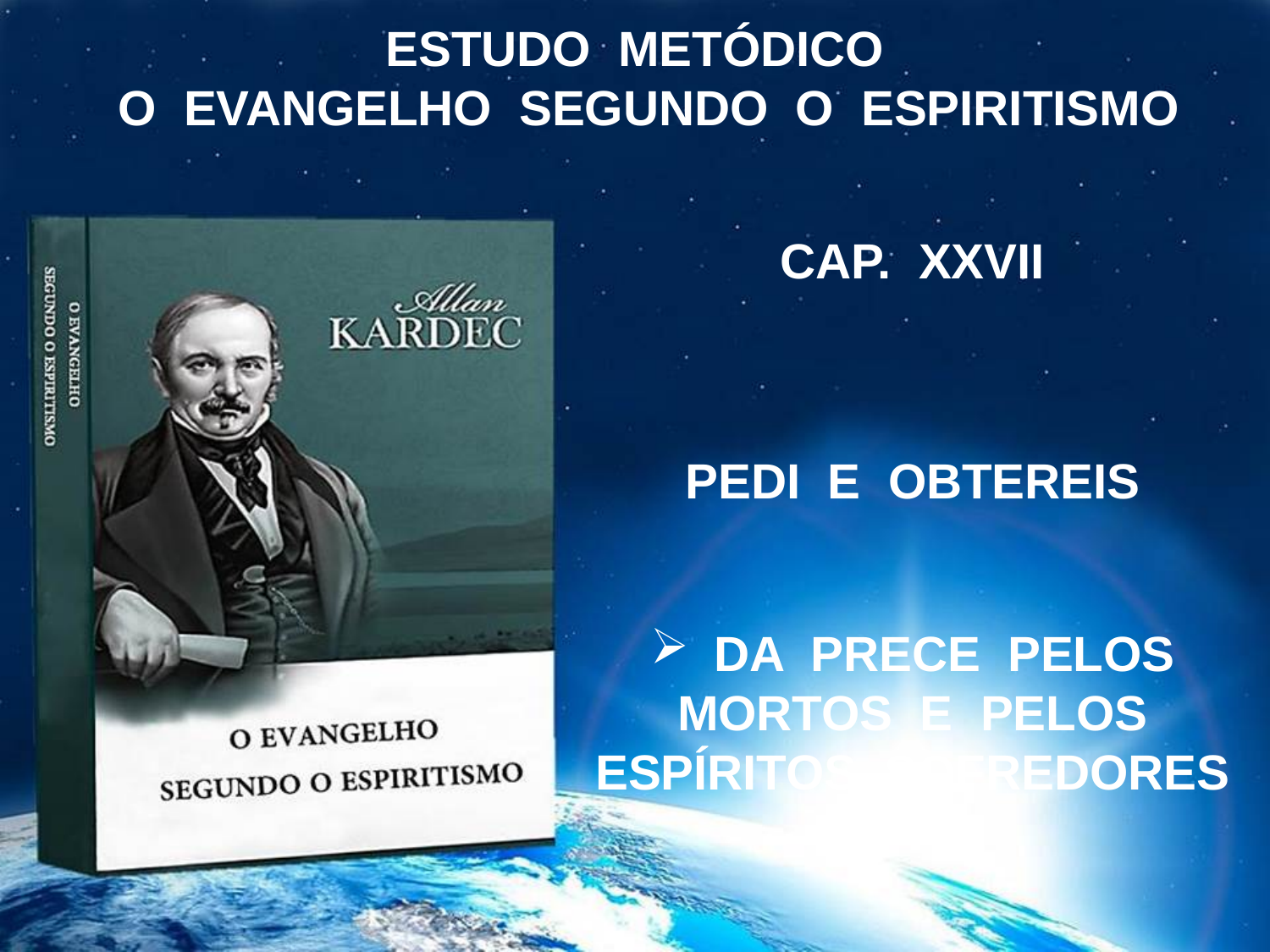

ESTUDO  METÓDICO
  O  EVANGELHO  SEGUNDO  O  ESPIRITISMO
CAP.  XXVII
PEDI  E  OBTEREIS
DA  PRECE  PELOS
MORTOS  E  PELOS
ESPÍRITOS  SOFREDORES